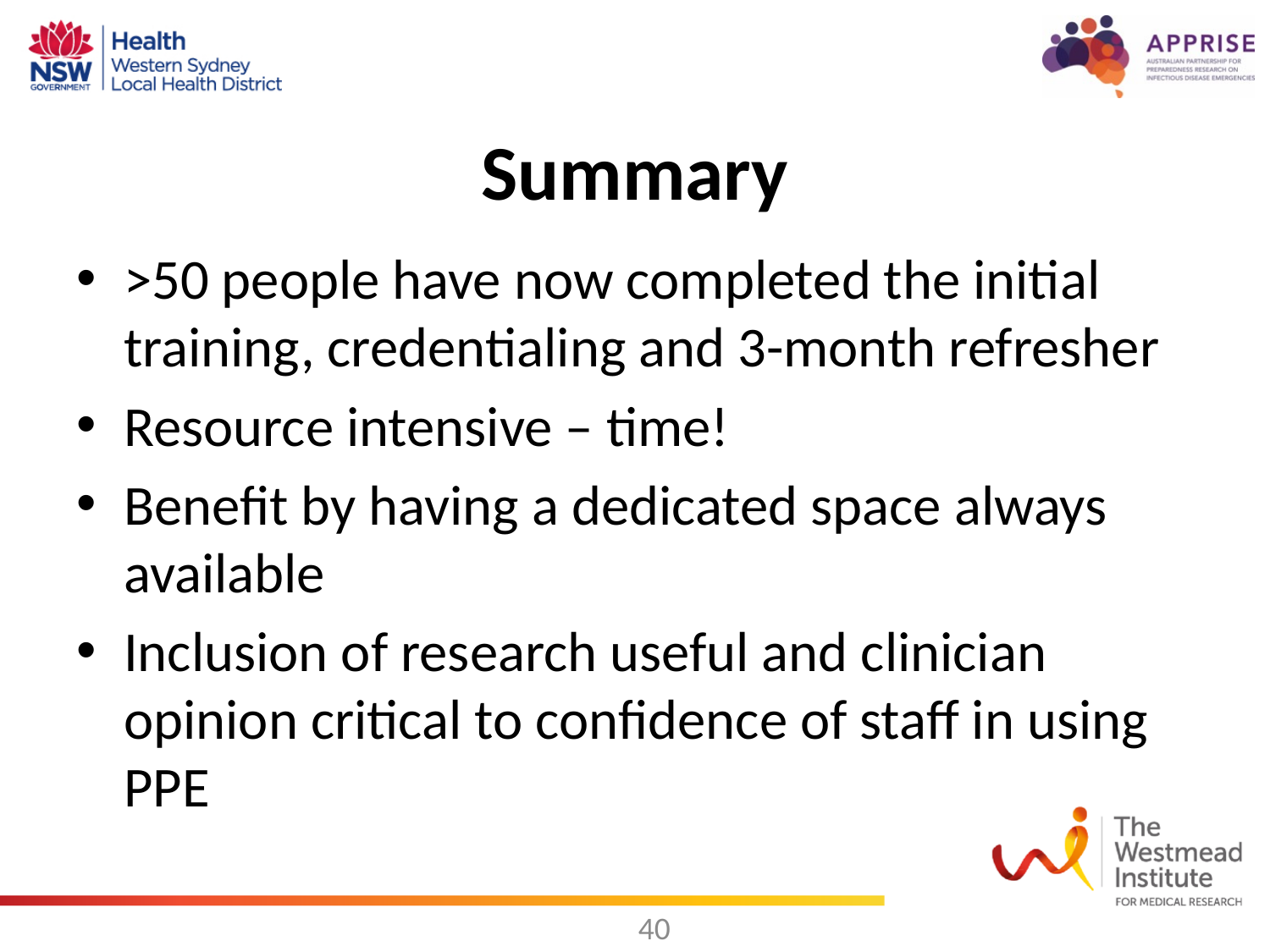

# Summary
>50 people have now completed the initial training, credentialing and 3-month refresher
Resource intensive – time!
Benefit by having a dedicated space always available
Inclusion of research useful and clinician opinion critical to confidence of staff in using PPE

40